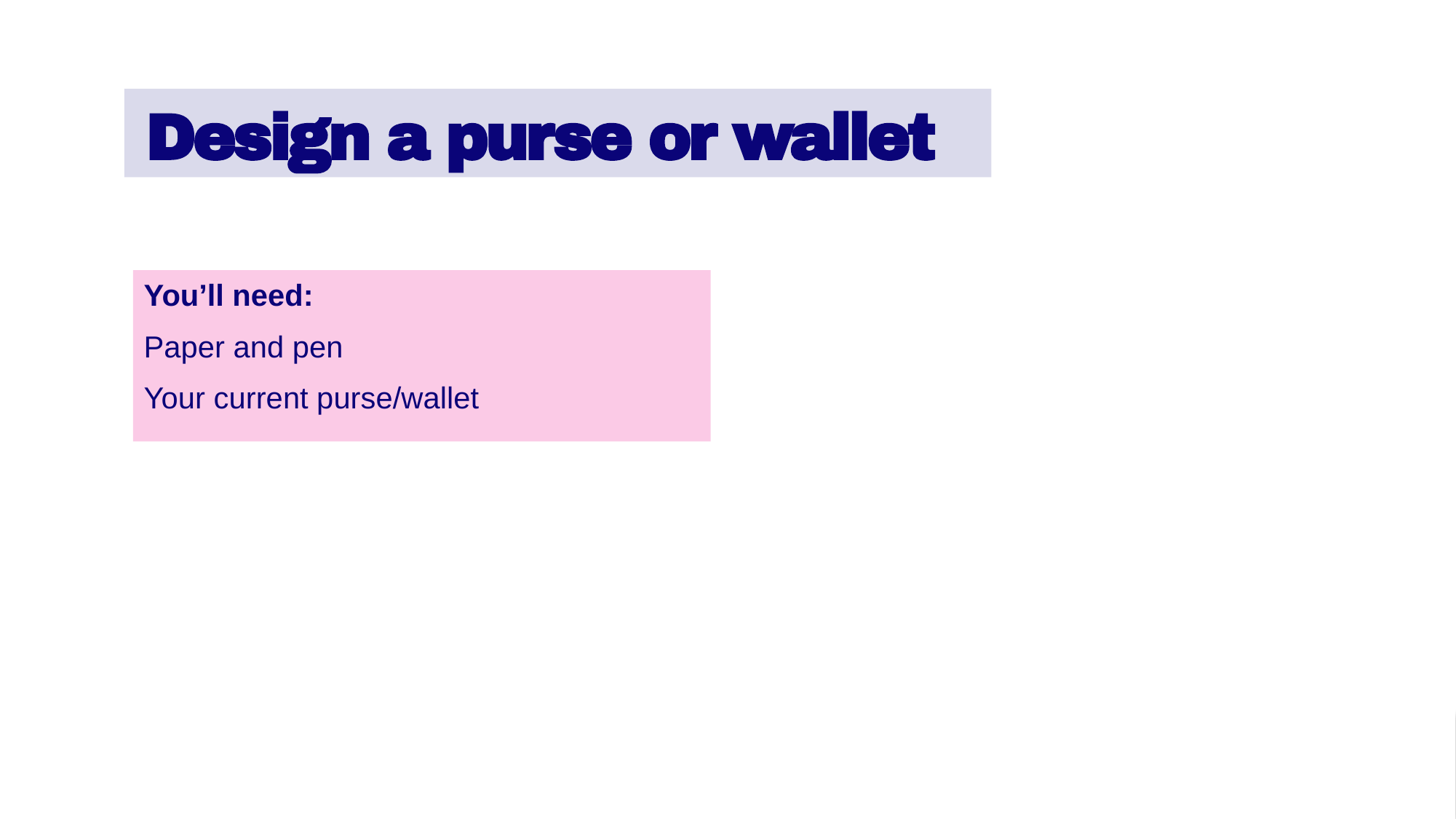

Design a purse or wallet
You’ll need:
Paper and pen
Your current purse/wallet